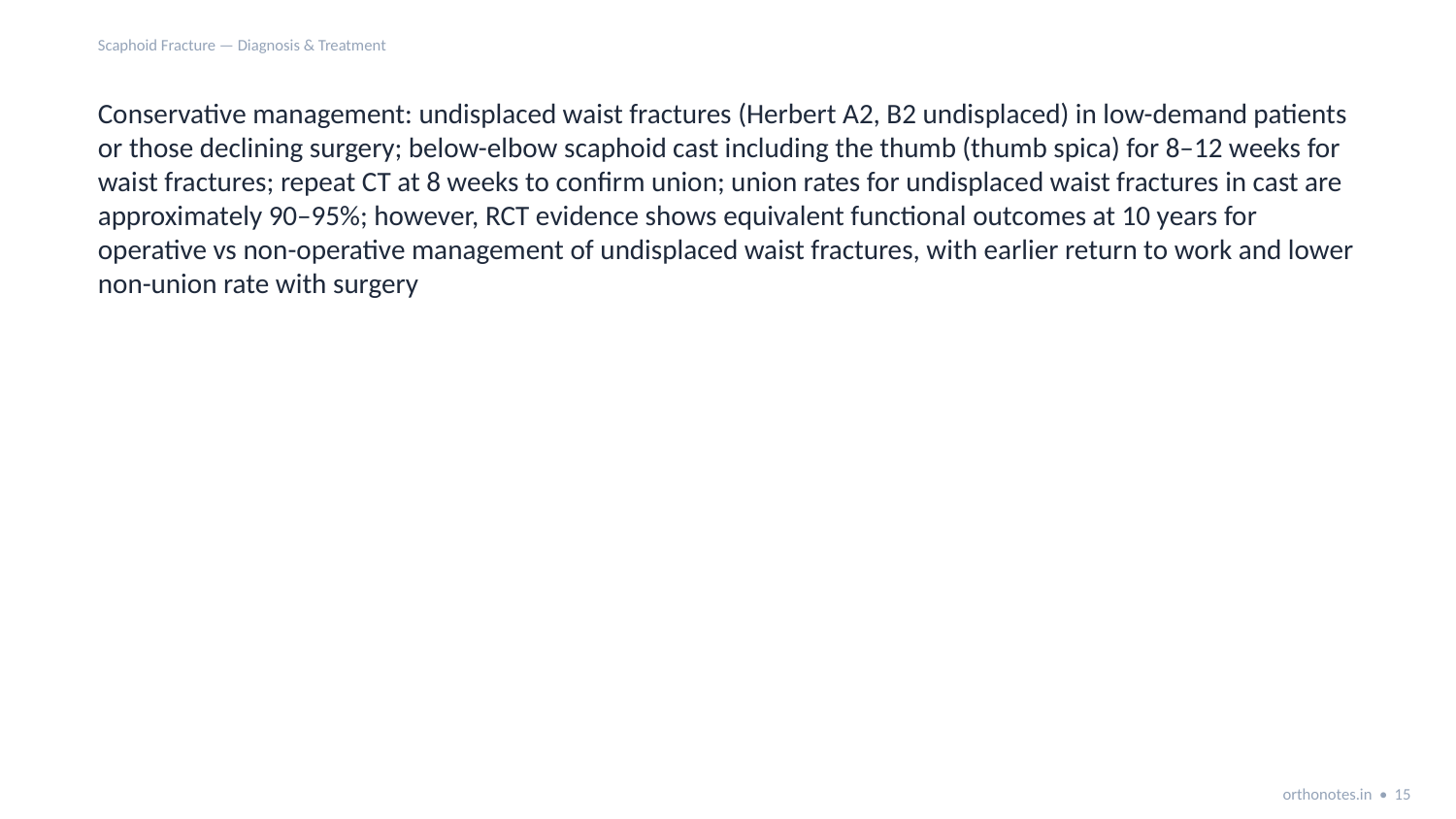

Scaphoid Fracture — Diagnosis & Treatment
Conservative management: undisplaced waist fractures (Herbert A2, B2 undisplaced) in low-demand patients or those declining surgery; below-elbow scaphoid cast including the thumb (thumb spica) for 8–12 weeks for waist fractures; repeat CT at 8 weeks to confirm union; union rates for undisplaced waist fractures in cast are approximately 90–95%; however, RCT evidence shows equivalent functional outcomes at 10 years for operative vs non-operative management of undisplaced waist fractures, with earlier return to work and lower non-union rate with surgery
orthonotes.in  •  15